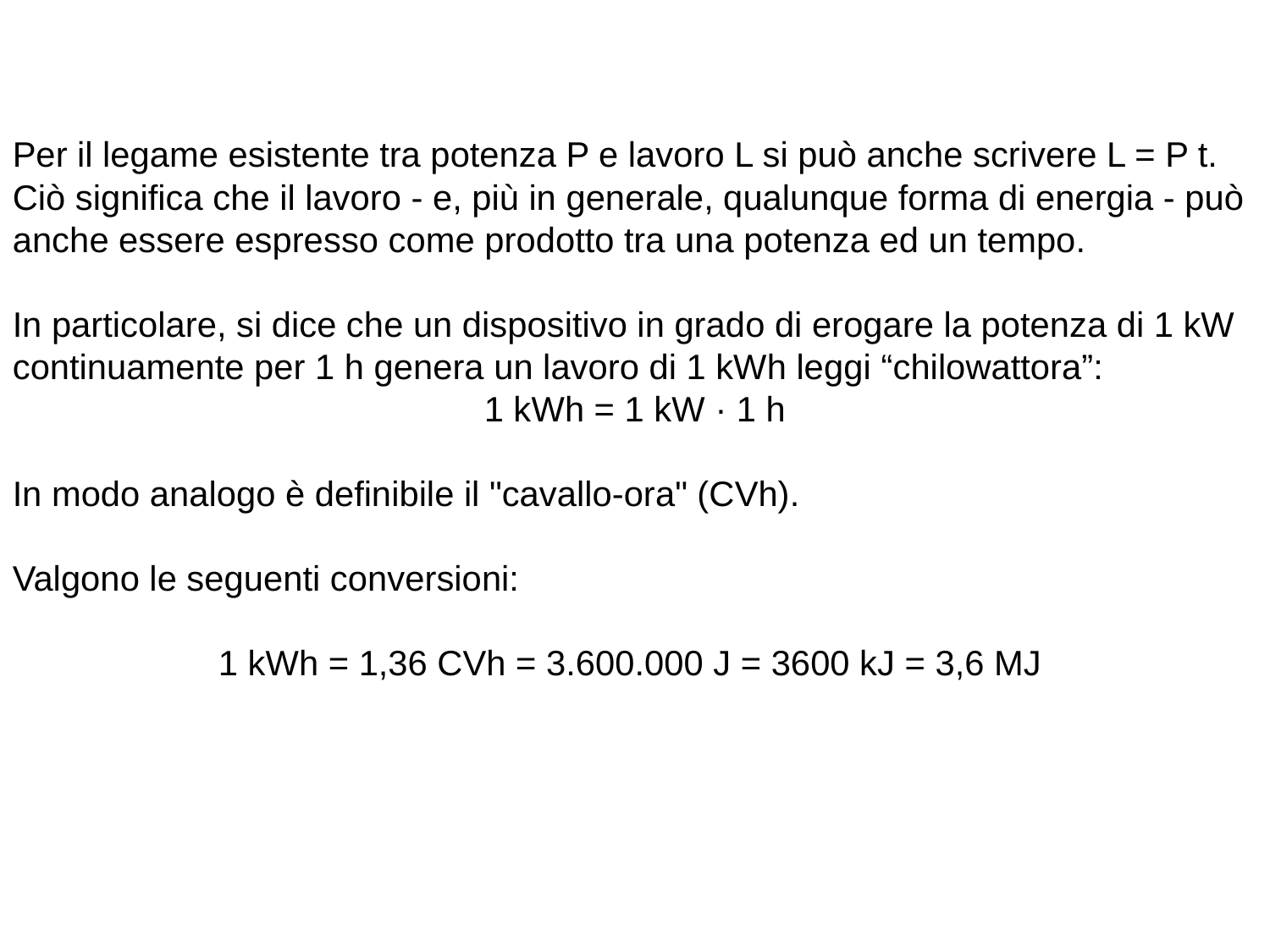

Per il legame esistente tra potenza P e lavoro L si può anche scrivere L = P t. Ciò significa che il lavoro - e, più in generale, qualunque forma di energia - può anche essere espresso come prodotto tra una potenza ed un tempo.

In particolare, si dice che un dispositivo in grado di erogare la potenza di 1 kW continuamente per 1 h genera un lavoro di 1 kWh leggi “chilowattora”:
1 kWh = 1 kW · 1 h

In modo analogo è definibile il "cavallo-ora" (CVh).

Valgono le seguenti conversioni:

1 kWh = 1,36 CVh = 3.600.000 J = 3600 kJ = 3,6 MJ